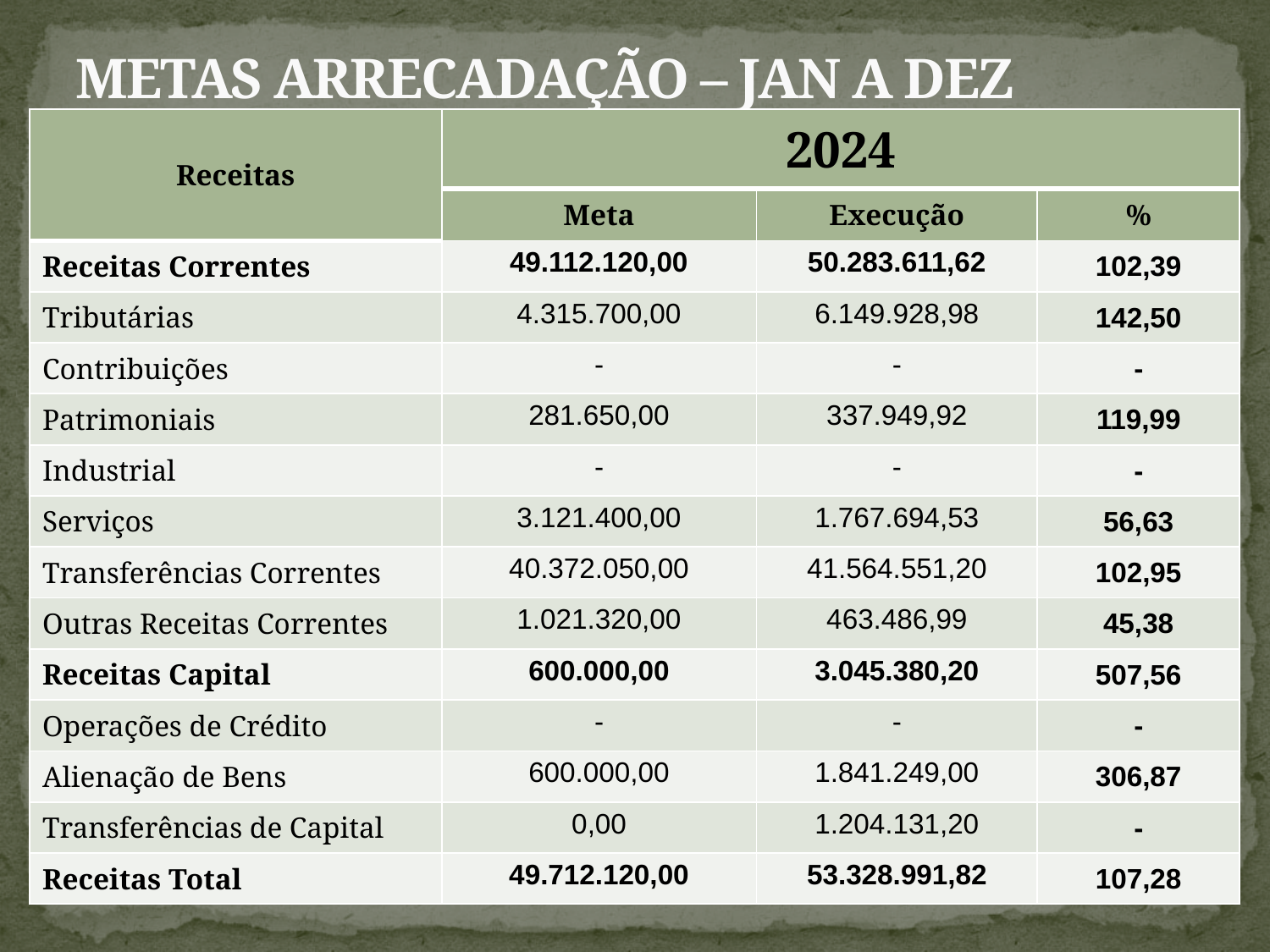

# METAS ARRECADAÇÃO – JAN A DEZ
| Receitas | 2024 |  |  |
| --- | --- | --- | --- |
|  | Meta | Execução | % |
| Receitas Correntes | 49.112.120,00 | 50.283.611,62 | 102,39 |
| Tributárias | 4.315.700,00 | 6.149.928,98 | 142,50 |
| Contribuições | - | - | - |
| Patrimoniais | 281.650,00 | 337.949,92 | 119,99 |
| Industrial | - | - | - |
| Serviços | 3.121.400,00 | 1.767.694,53 | 56,63 |
| Transferências Correntes | 40.372.050,00 | 41.564.551,20 | 102,95 |
| Outras Receitas Correntes | 1.021.320,00 | 463.486,99 | 45,38 |
| Receitas Capital | 600.000,00 | 3.045.380,20 | 507,56 |
| Operações de Crédito | - | - | - |
| Alienação de Bens | 600.000,00 | 1.841.249,00 | 306,87 |
| Transferências de Capital | 0,00 | 1.204.131,20 | - |
| Receitas Total | 49.712.120,00 | 53.328.991,82 | 107,28 |